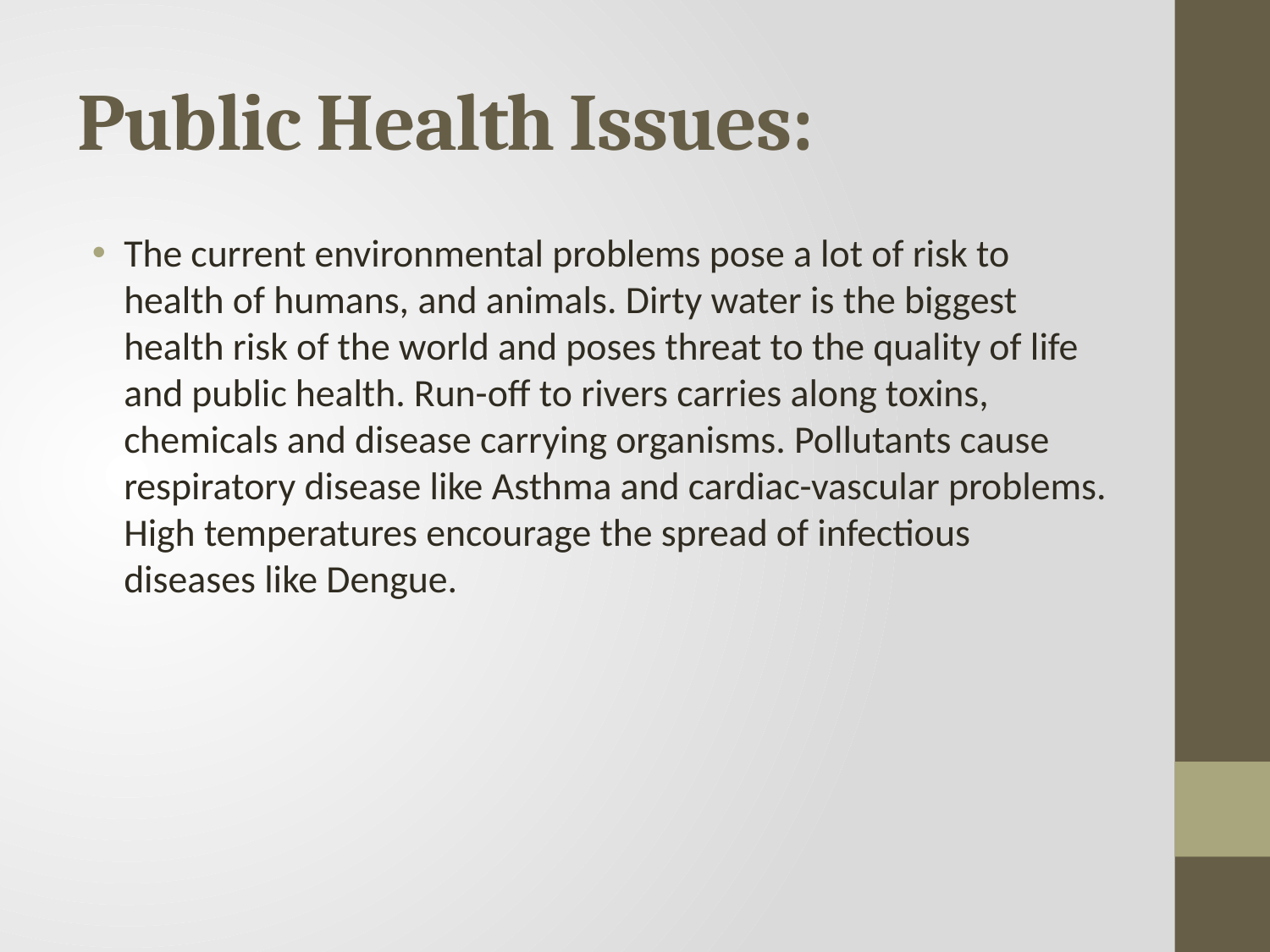

# Public Health Issues:
The current environmental problems pose a lot of risk to health of humans, and animals. Dirty water is the biggest health risk of the world and poses threat to the quality of life and public health. Run-off to rivers carries along toxins, chemicals and disease carrying organisms. Pollutants cause respiratory disease like Asthma and cardiac-vascular problems. High temperatures encourage the spread of infectious diseases like Dengue.